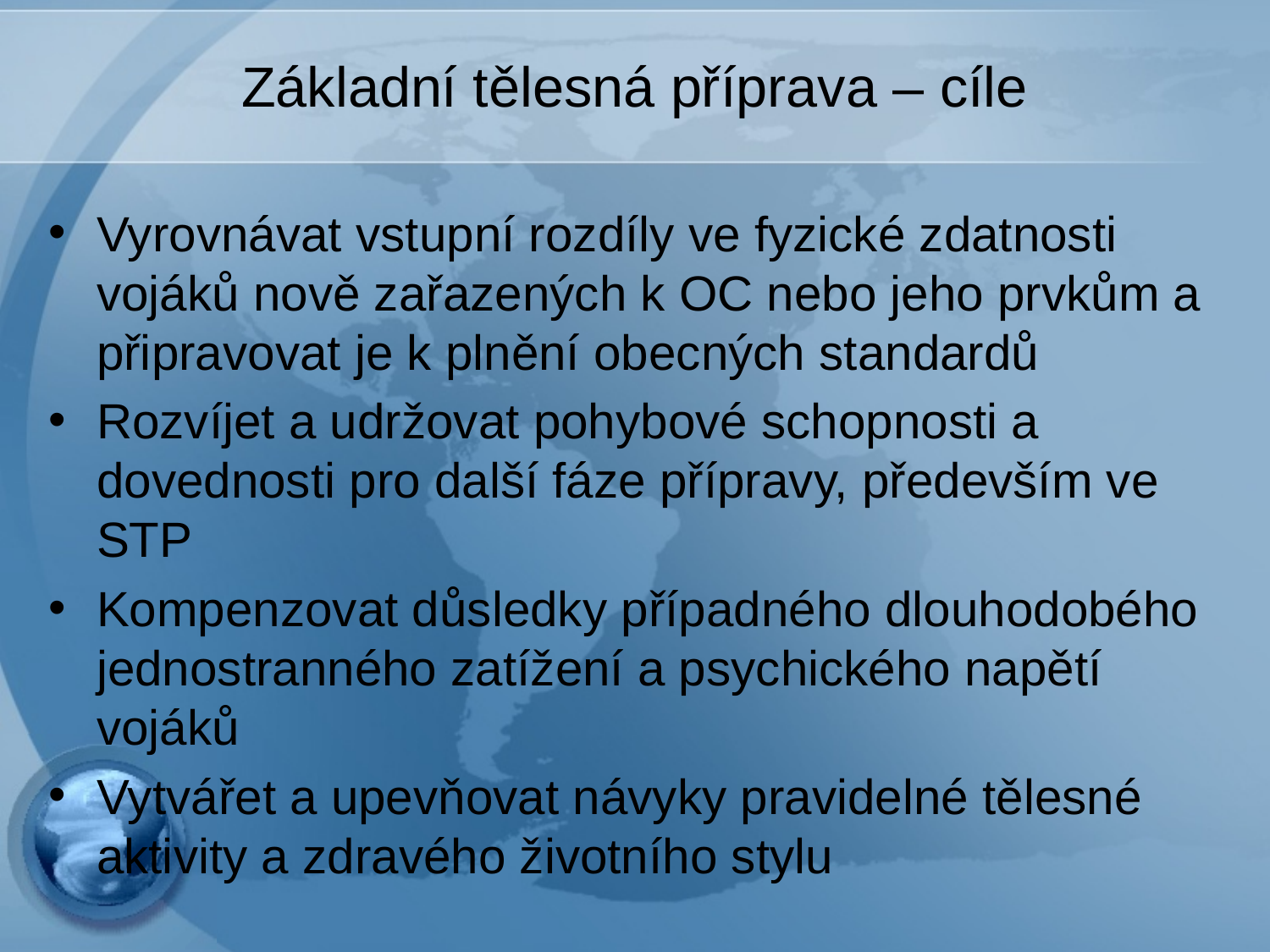

# Základní tělesná příprava – cíle
Vyrovnávat vstupní rozdíly ve fyzické zdatnosti vojáků nově zařazených k OC nebo jeho prvkům a připravovat je k plnění obecných standardů
Rozvíjet a udržovat pohybové schopnosti a dovednosti pro další fáze přípravy, především ve STP
Kompenzovat důsledky případného dlouhodobého jednostranného zatížení a psychického napětí vojáků
Vytvářet a upevňovat návyky pravidelné tělesné aktivity a zdravého životního stylu